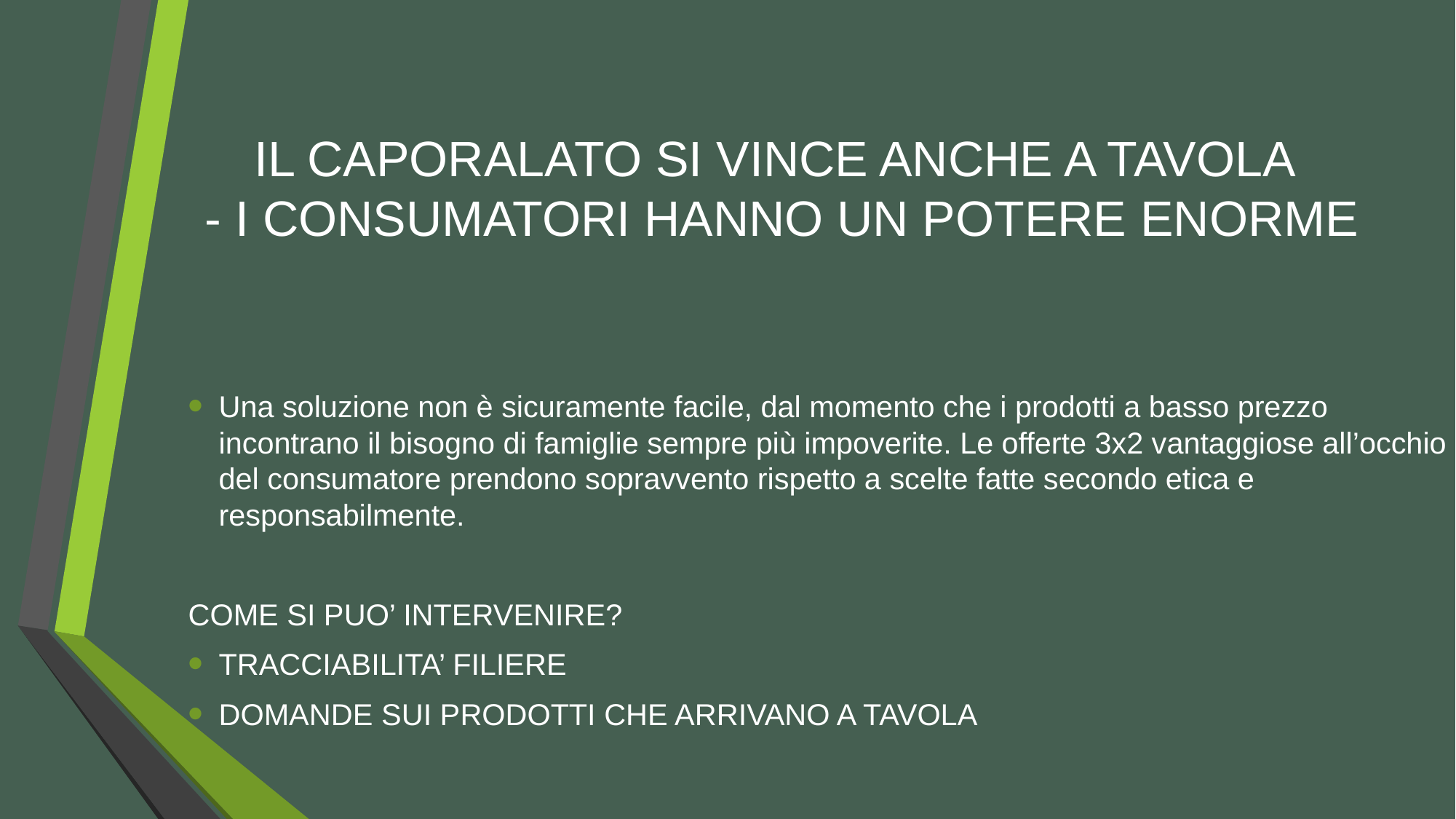

# IL CAPORALATO SI VINCE ANCHE A TAVOLA - I CONSUMATORI HANNO UN POTERE ENORME
Una soluzione non è sicuramente facile, dal momento che i prodotti a basso prezzo incontrano il bisogno di famiglie sempre più impoverite. Le offerte 3x2 vantaggiose all’occhio del consumatore prendono sopravvento rispetto a scelte fatte secondo etica e responsabilmente.

COME SI PUO’ INTERVENIRE?
TRACCIABILITA’ FILIERE
DOMANDE SUI PRODOTTI CHE ARRIVANO A TAVOLA